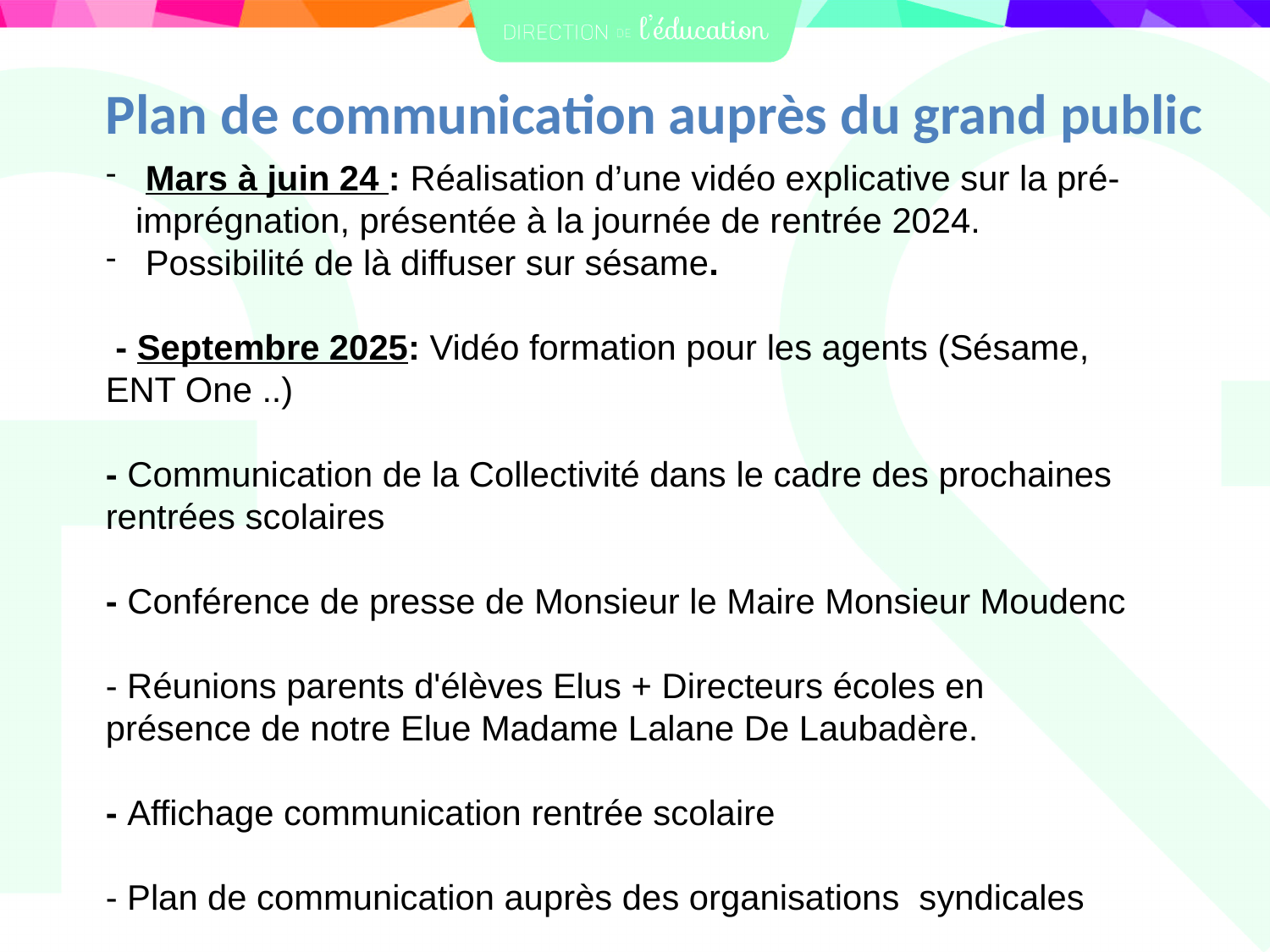

Plan de communication auprès du grand public
 Mars à juin 24 : Réalisation d’une vidéo explicative sur la pré-imprégnation, présentée à la journée de rentrée 2024.
 Possibilité de là diffuser sur sésame.

 - Septembre 2025: Vidéo formation pour les agents (Sésame, ENT One ..)

- Communication de la Collectivité dans le cadre des prochaines rentrées scolaires

- Conférence de presse de Monsieur le Maire Monsieur Moudenc

- Réunions parents d'élèves Elus + Directeurs écoles en présence de notre Elue Madame Lalane De Laubadère.

- Affichage communication rentrée scolaire

- Plan de communication auprès des organisations  syndicales